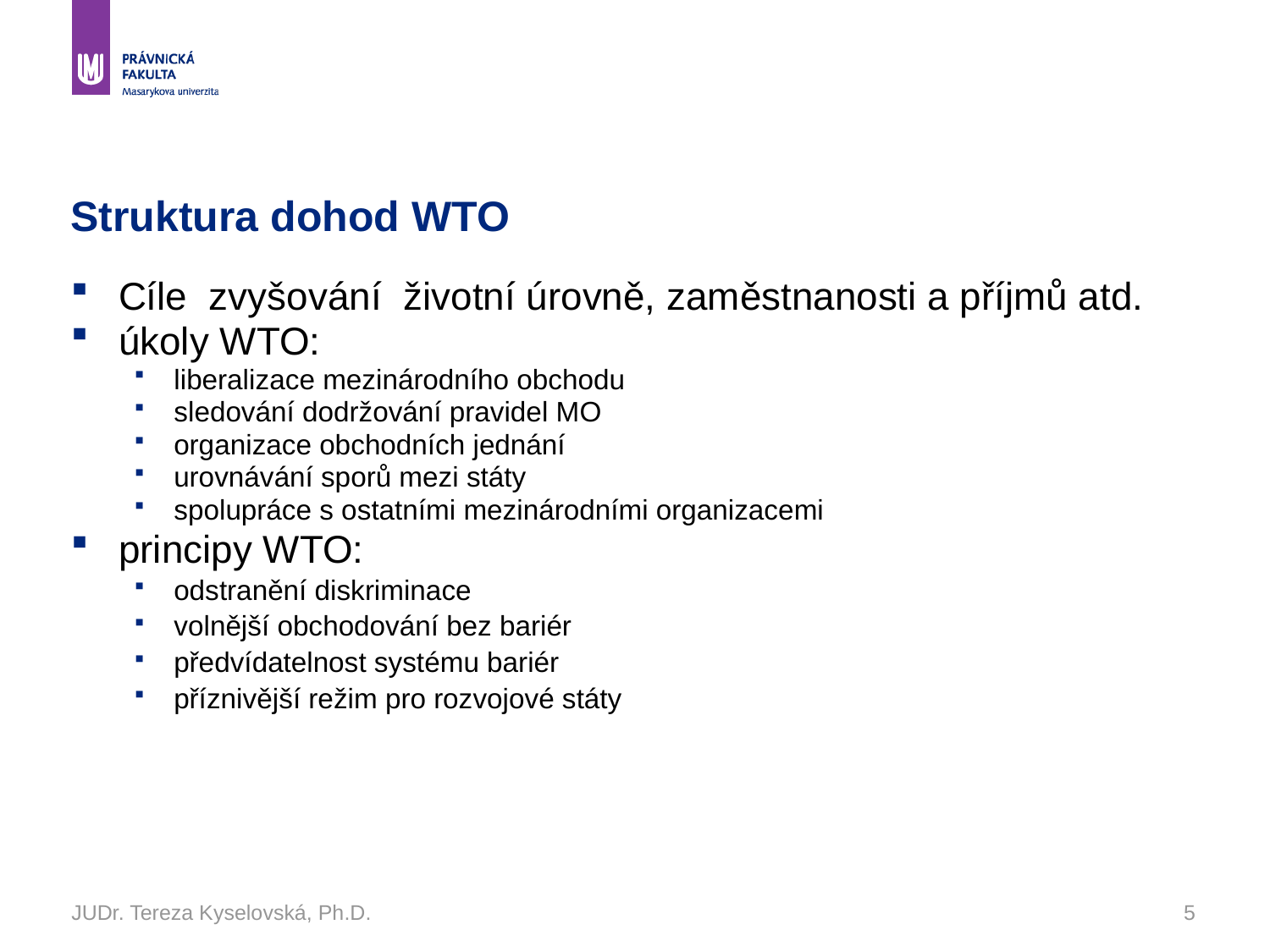

# Struktura dohod WTO
Cíle  zvyšování  životní úrovně, zaměstnanosti a příjmů atd.
úkoly WTO:
liberalizace mezinárodního obchodu
sledování dodržování pravidel MO
organizace obchodních jednání
urovnávání sporů mezi státy
spolupráce s ostatními mezinárodními organizacemi
principy WTO:
odstranění diskriminace
volnější obchodování bez bariér
předvídatelnost systému bariér
příznivější režim pro rozvojové státy
JUDr. Tereza Kyselovská, Ph.D.
5